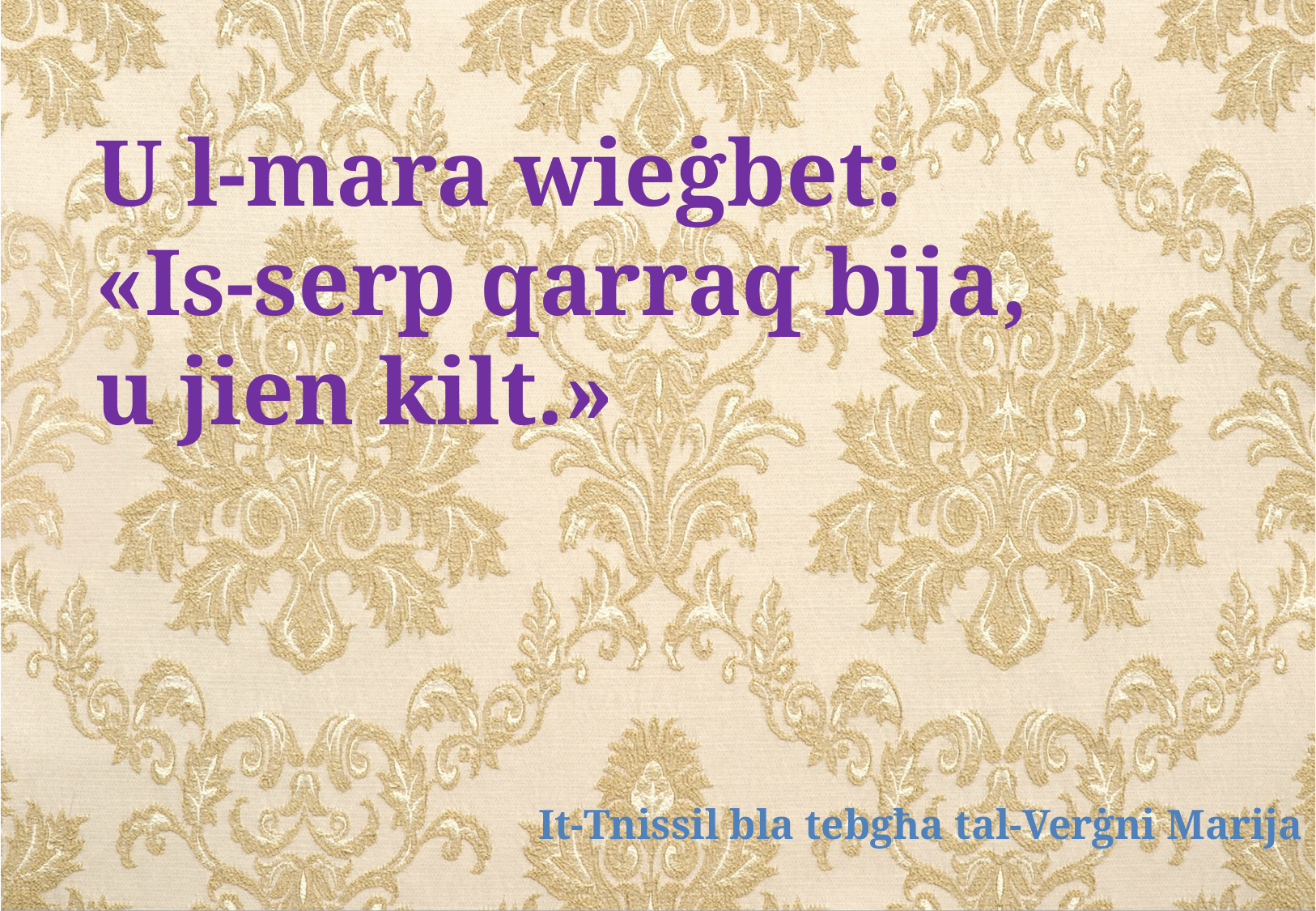

U l-mara wieġbet:
«Is-serp qarraq bija,
u jien kilt.»
It-Tnissil bla tebgħa tal-Verġni Marija